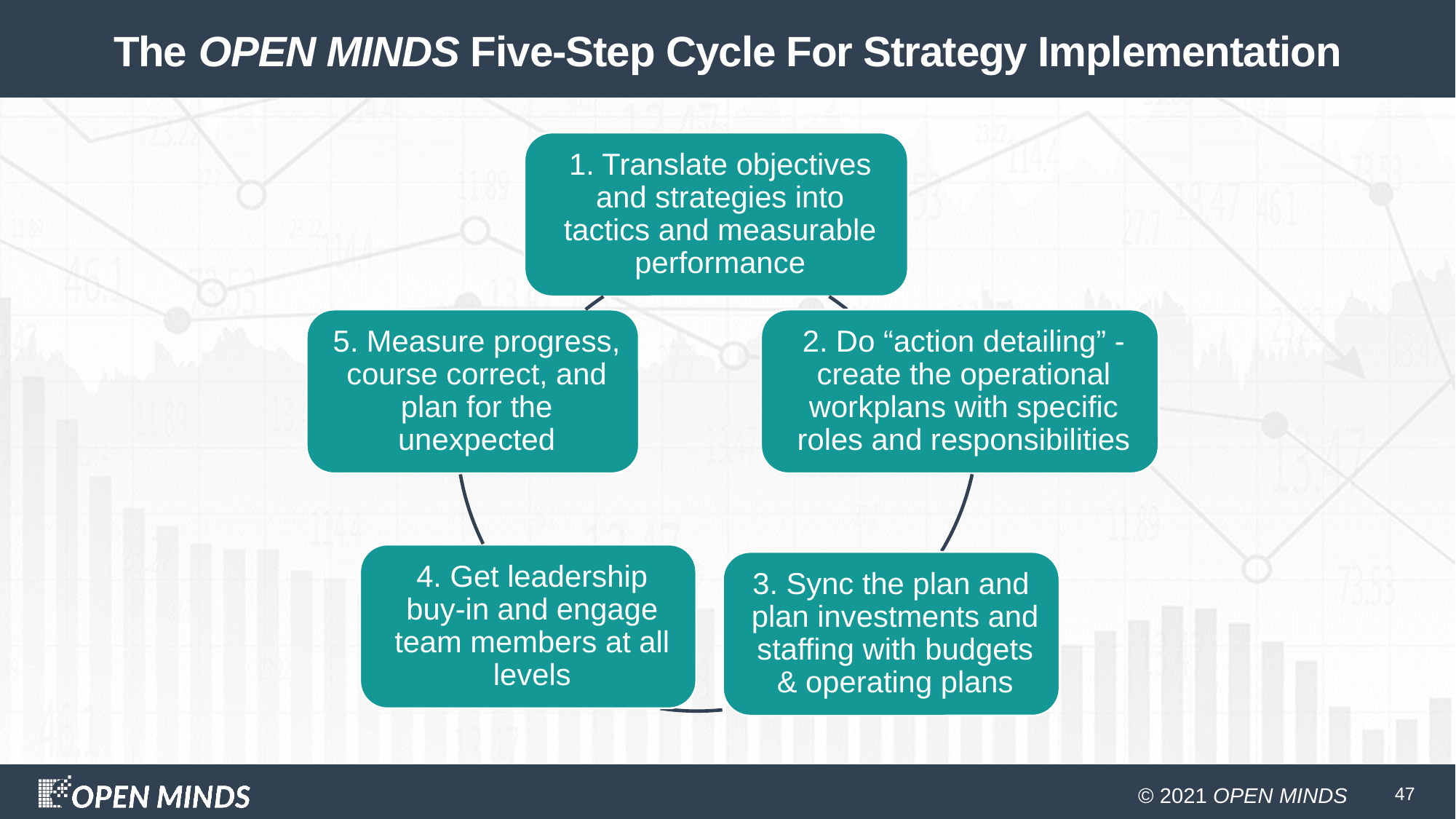

# The OPEN MINDS Five-Step Cycle For Strategy Implementation
1. Translate objectives and strategies into tactics and measurable performance
2. Do “action detailing” - create the operational workplans with specific roles and responsibilities
3. Sync the plan and  plan investments and staffing with budgets & operating plans
4. Get leadership buy-in and engage team members at all levels
5. Measure progress, course correct, and plan for the unexpected
47